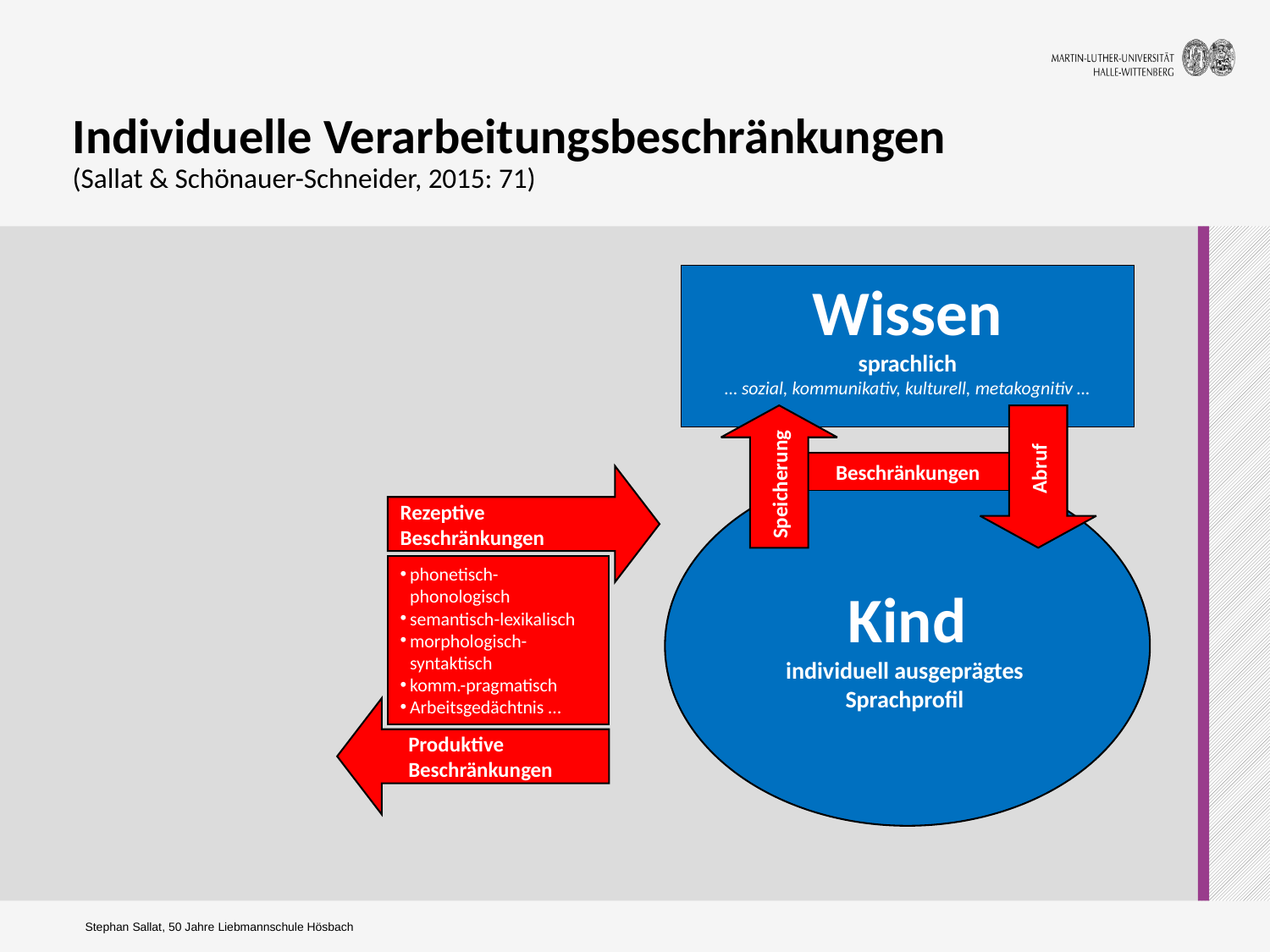

# Individuelle Verarbeitungsbeschränkungen (Sallat & Schönauer-Schneider, 2015: 71)

Wissen
sprachlich
… sozial, kommunikativ, kulturell, metakognitiv …

Abruf
Speicherung
Beschränkungen
Rezeptive Beschränkungen
Kind
individuell ausgeprägtes
Sprachprofil
phonetisch-phonologisch
semantisch-lexikalisch
morphologisch-syntaktisch
komm.-pragmatisch
Arbeitsgedächtnis …
Produktive Beschränkungen
Stephan Sallat, 50 Jahre Liebmannschule Hösbach